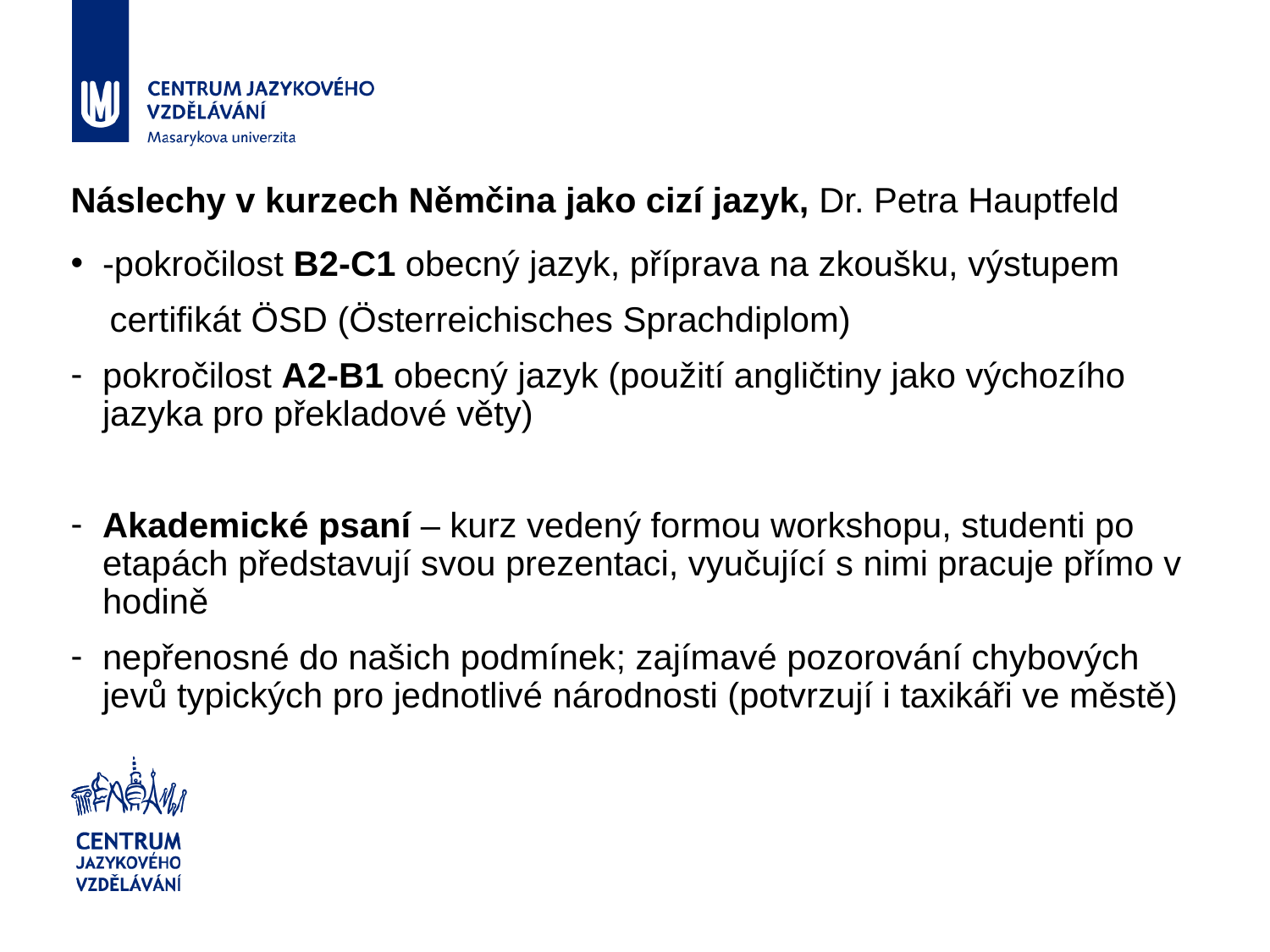

# Náslechy v kurzech Němčina jako cizí jazyk, Dr. Petra Hauptfeld
-pokročilost B2-C1 obecný jazyk, příprava na zkoušku, výstupem
    certifikát ÖSD (Österreichisches Sprachdiplom)
pokročilost A2-B1 obecný jazyk (použití angličtiny jako výchozího jazyka pro překladové věty)

Akademické psaní – kurz vedený formou workshopu, studenti po etapách představují svou prezentaci, vyučující s nimi pracuje přímo v hodině
nepřenosné do našich podmínek; zajímavé pozorování chybových jevů typických pro jednotlivé národnosti (potvrzují i taxikáři ve městě)